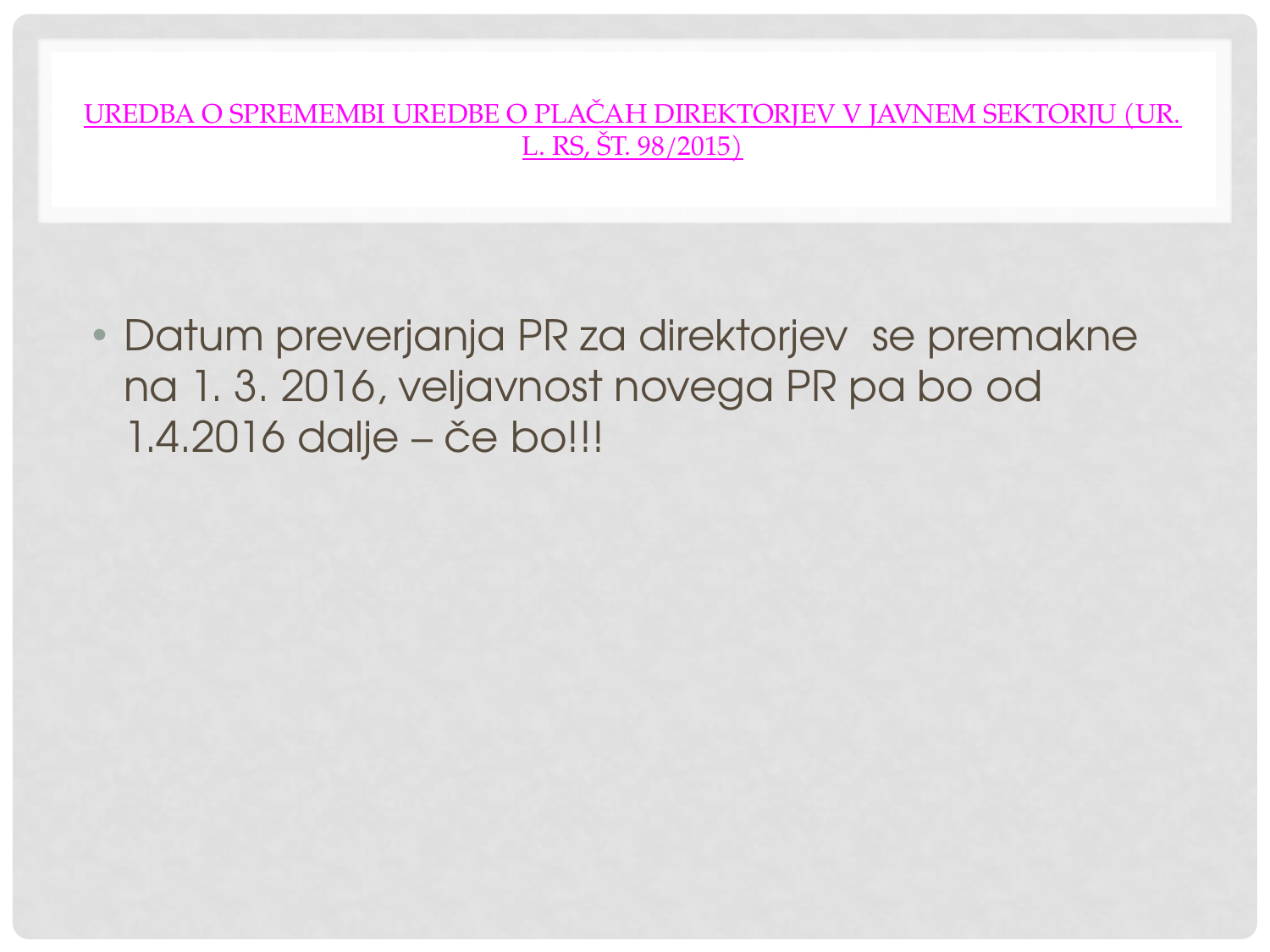

# Uredba o spremembi Uredbe o plačah direktorjev v javnem sektorju (Ur. l. RS, št. 98/2015)

Datum preverjanja PR za direktorjev  se premakne  na 1. 3. 2016, veljavnost novega PR pa bo od 1.4.2016 dalje – če bo!!!